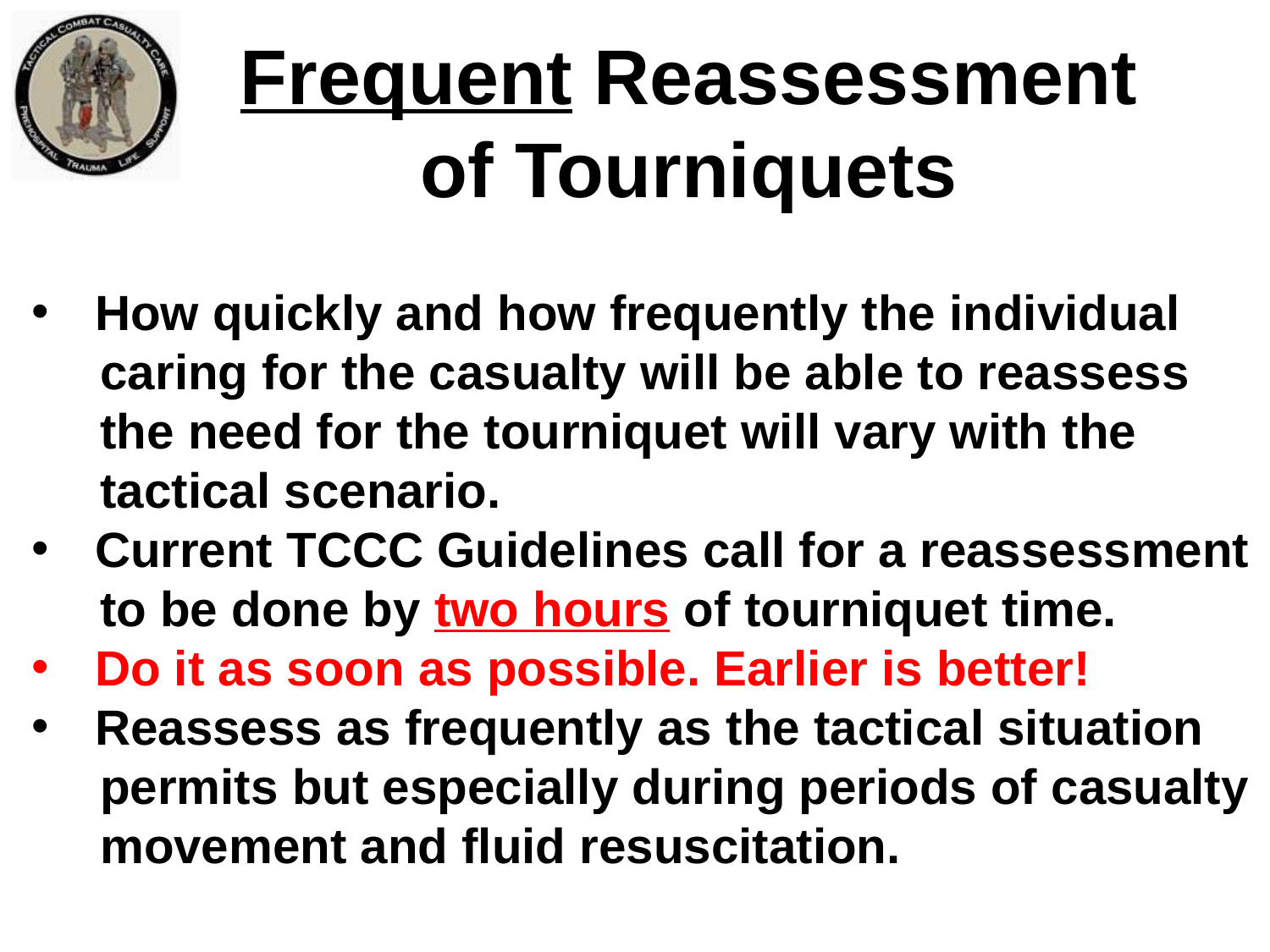

Frequent Reassessment
of Tourniquets
How quickly and how frequently the individual
     caring for the casualty will be able to reassess
     the need for the tourniquet will vary with the
     tactical scenario.
Current TCCC Guidelines call for a reassessment
     to be done by two hours of tourniquet time.
Do it as soon as possible. Earlier is better!
Reassess as frequently as the tactical situation
     permits but especially during periods of casualty
     movement and fluid resuscitation.